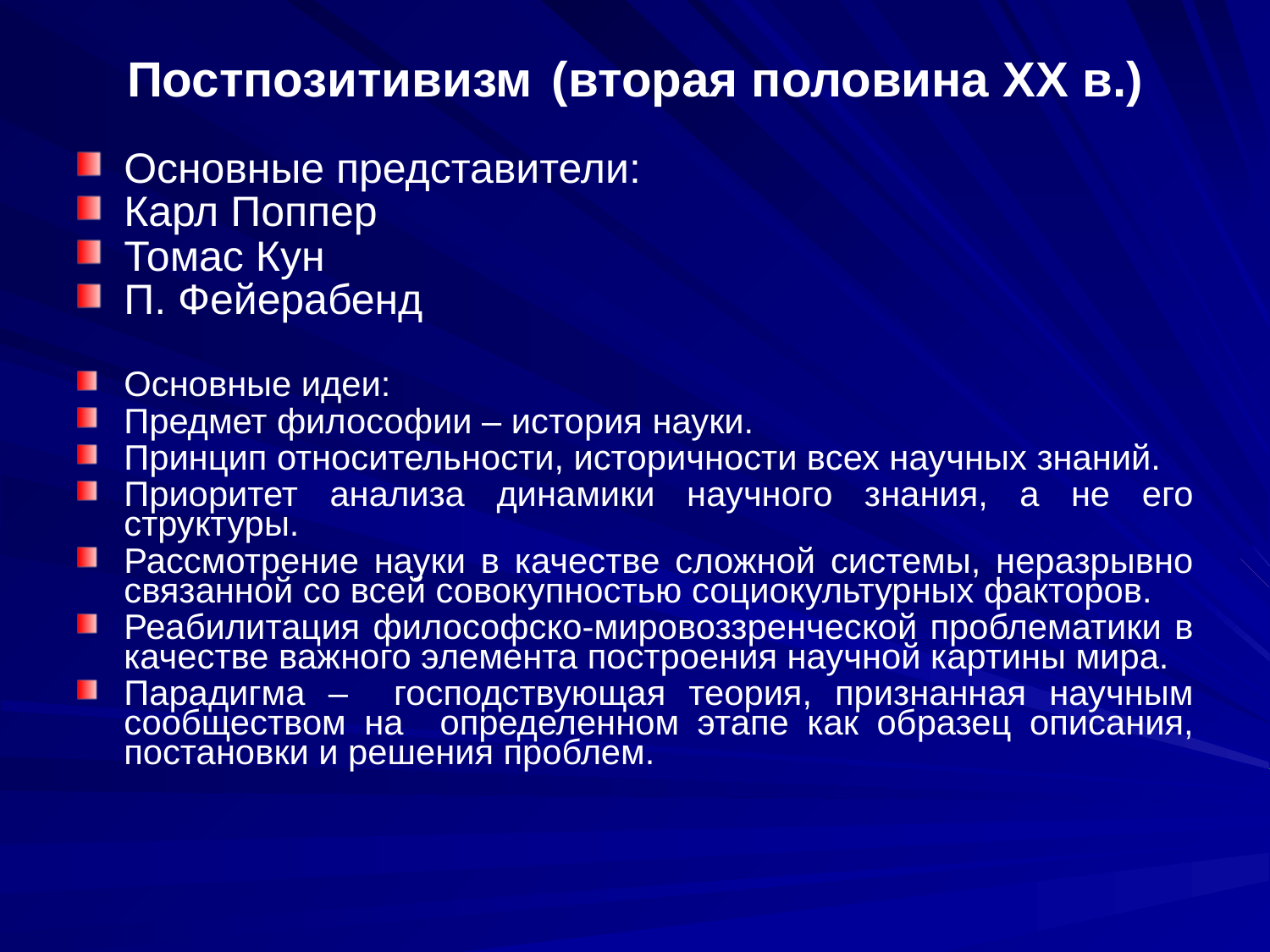

# Постпозитивизм (вторая половина XX в.)
Основные представители:
Карл Поппер
Томас Кун
П. Фейерабенд

Основные идеи:
Предмет философии – история науки.
Принцип относительности, историчности всех научных знаний.
Приоритет анализа динамики научного знания, а не его структуры.
Рассмотрение науки в качестве сложной системы, неразрывно связанной со всей совокупностью социокультурных факторов.
Реабилитация философско-мировоззренческой проблематики в качестве важного элемента построения научной картины мира.
Парадигма –  господствующая теория, признанная научным сообществом на  определенном этапе как образец описания, постановки и решения проблем.